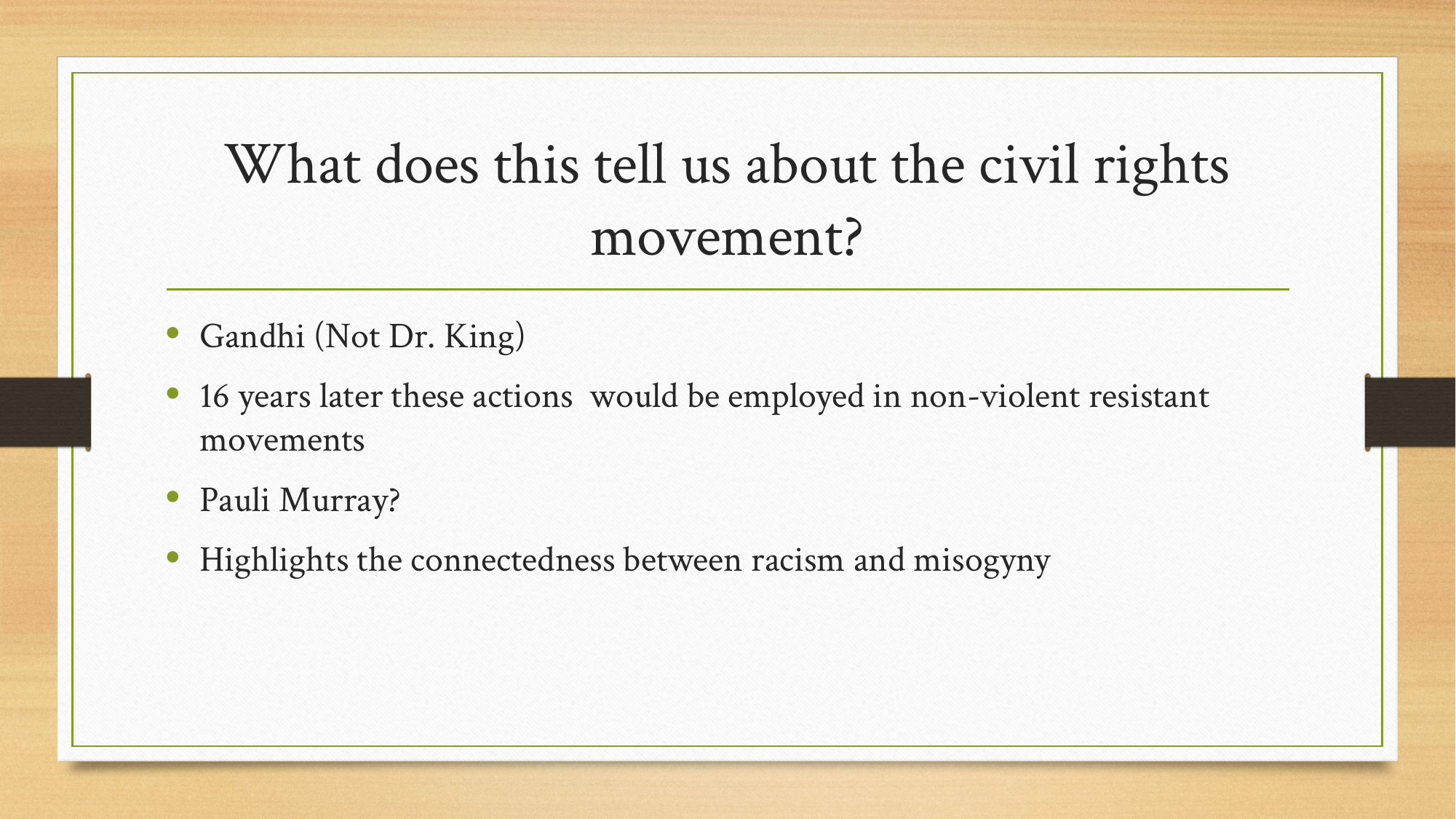

# What does this tell us about the civil rights movement?
Gandhi (Not Dr. King)
16 years later these actions  would be employed in non-violent resistant movements
Pauli Murray?
Highlights the connectedness between racism and misogyny